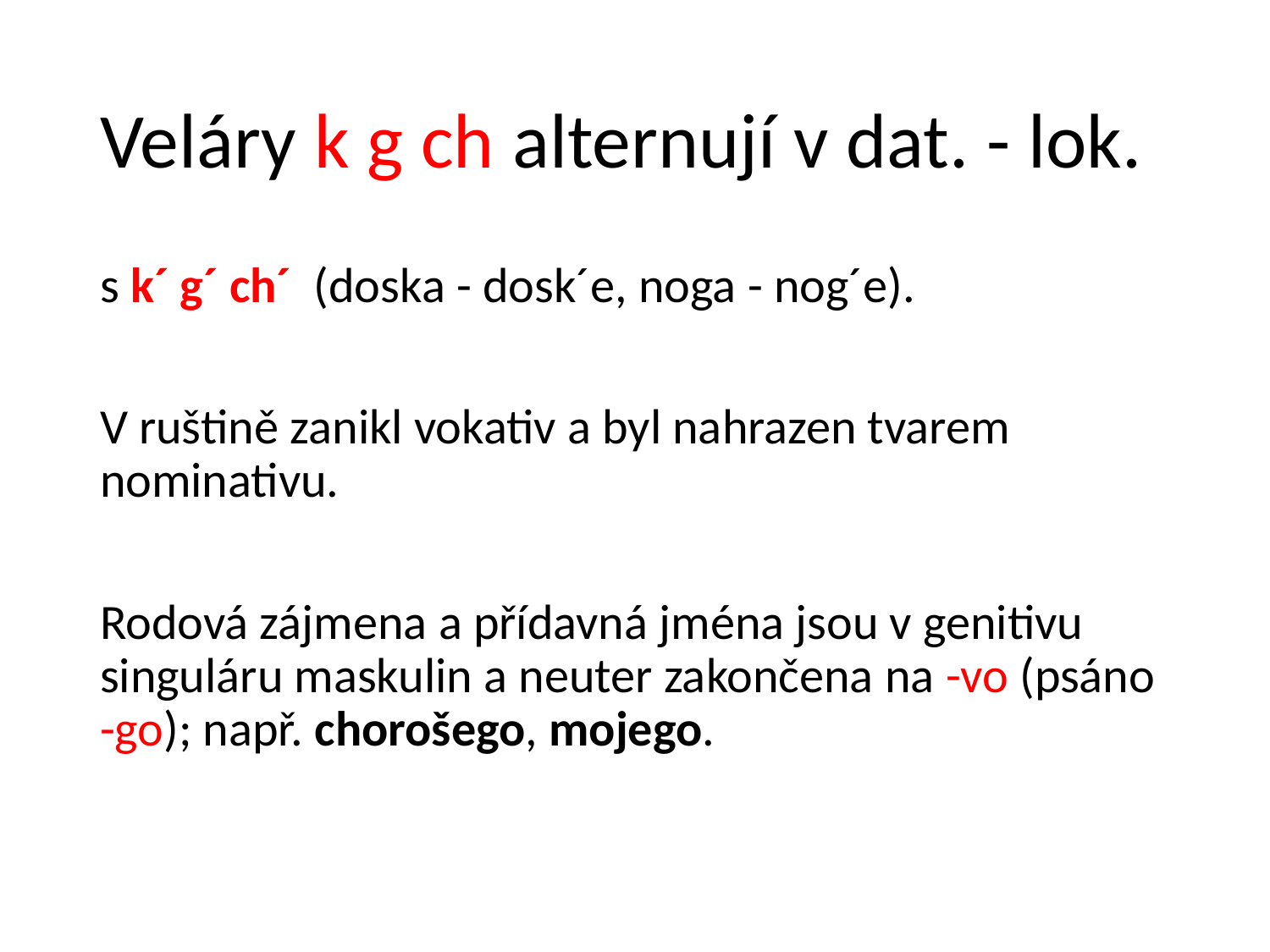

# Veláry k g ch alternují v dat. - lok.
s k´ g´ ch´  (doska - dosk´e, noga - nog´e).

V ruštině zanikl vokativ a byl nahrazen tvarem nominativu.

Rodová zájmena a přídavná jména jsou v genitivu singuláru maskulin a neuter zakončena na -vo (psáno -go); např. chorošego, mojego.